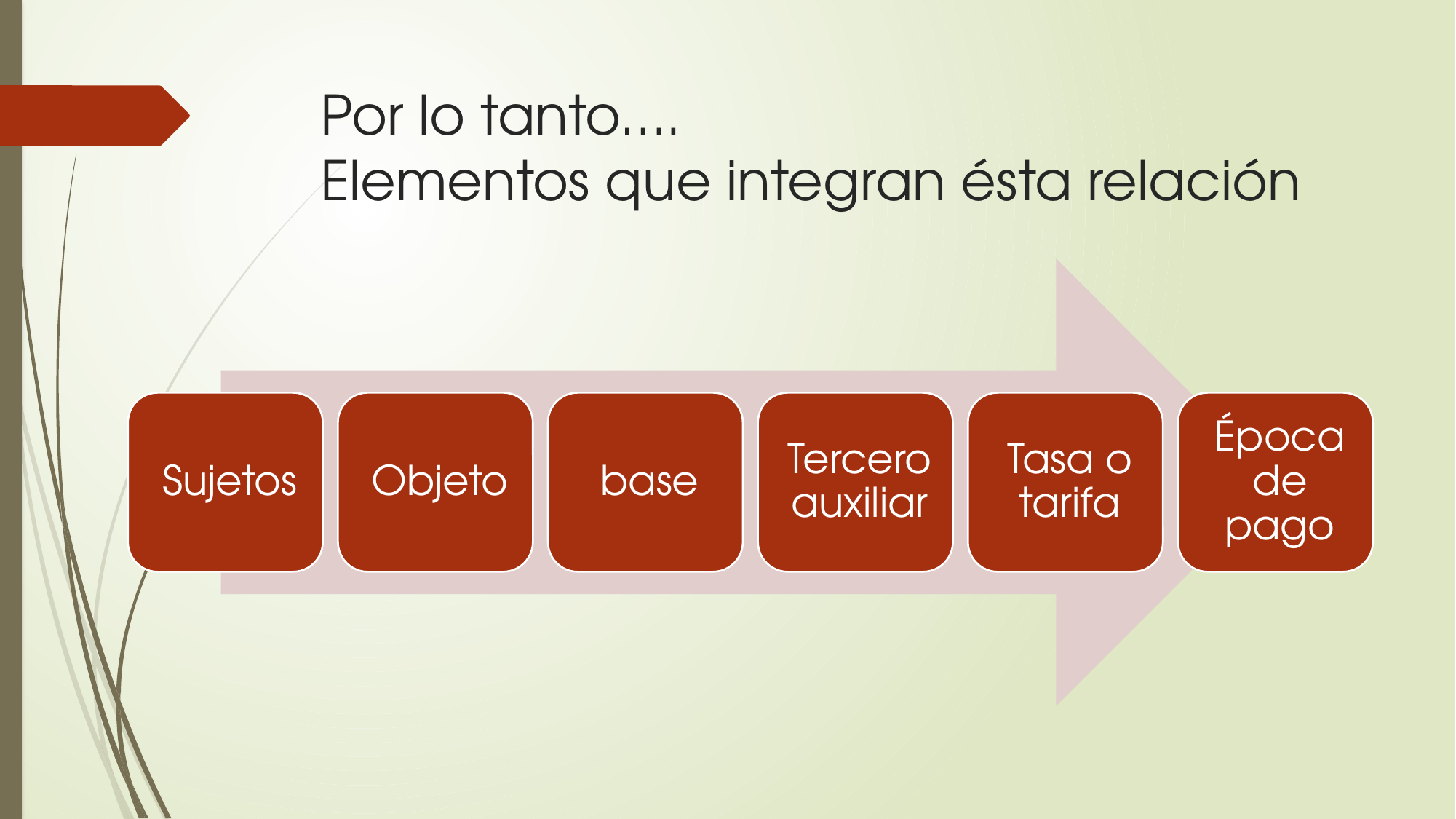

# Por lo tanto…. Elementos que integran ésta relación
Sujetos
Objeto
base
Tercero auxiliar
Tasa o tarifa
Época de pago